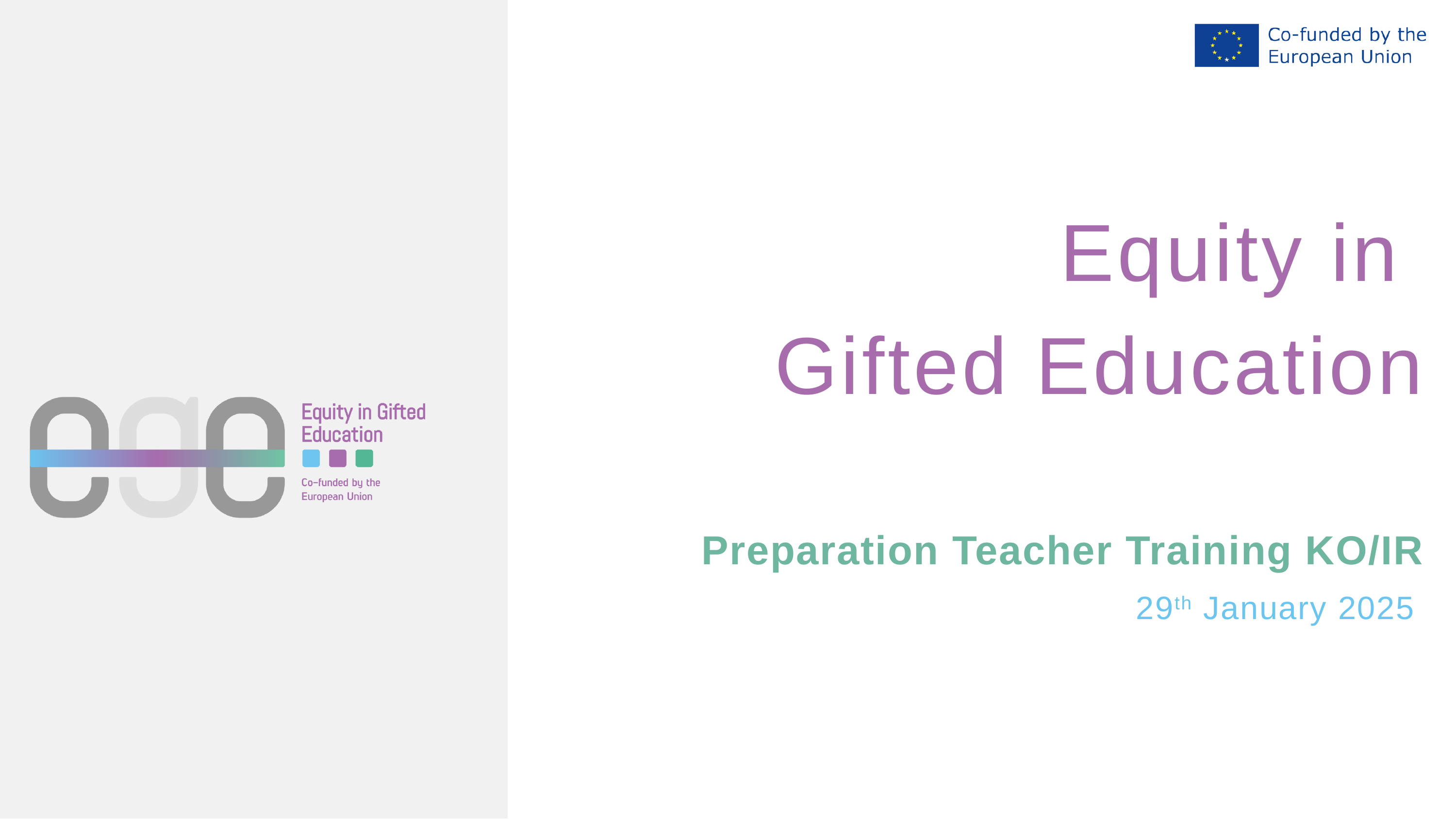

Equity in
Gifted Education

Preparation Teacher Training KO/IR
29th January 2025